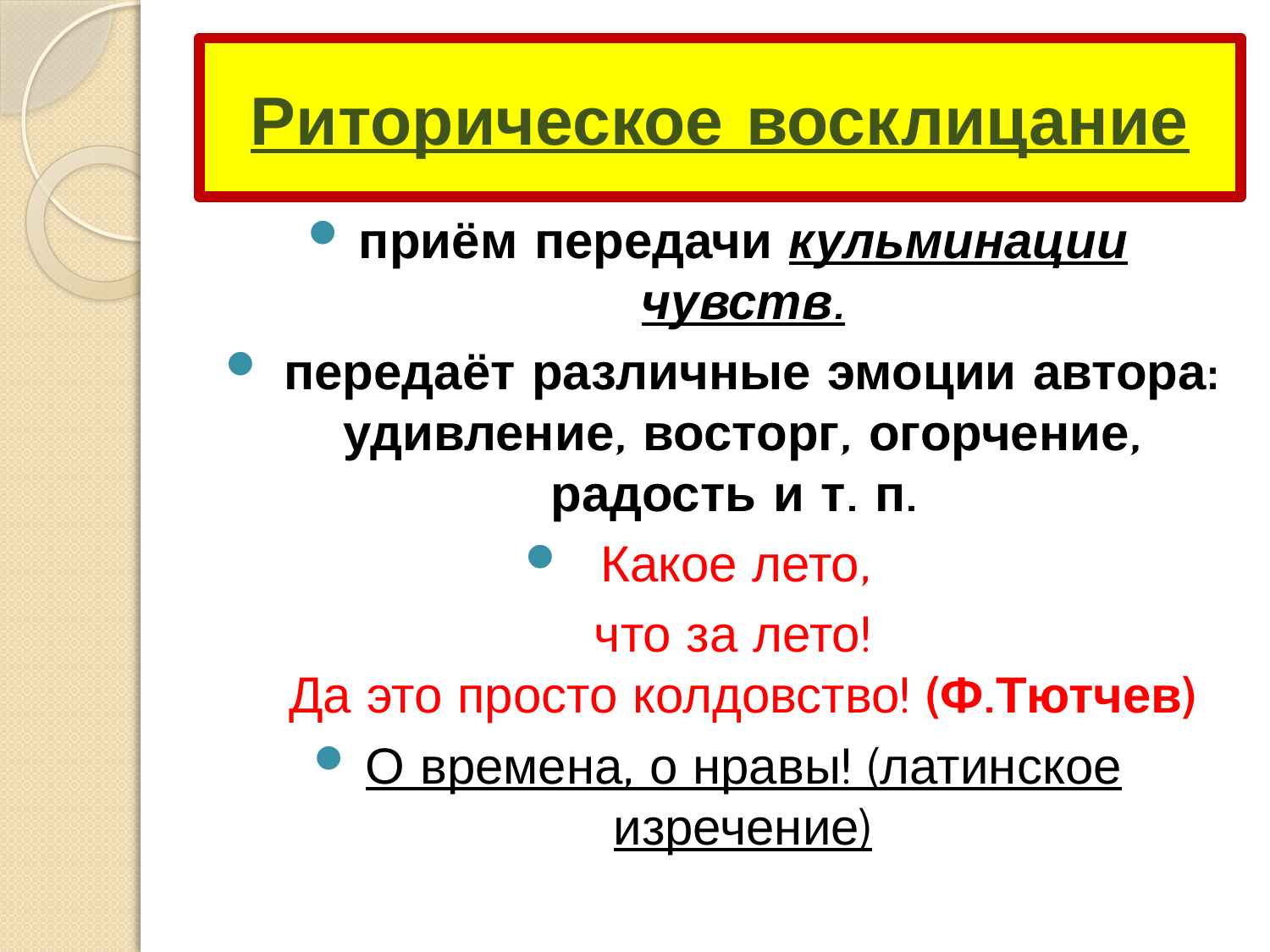

# Риторическое восклицание
приём передачи кульминации чувств.
 передаёт различные эмоции автора: удивление, восторг, огорчение, радость и т. п.
Какое лето,
 что за лето!
Да это просто колдовство! (Ф.Тютчев)
О времена, о нравы! (латинское изречение)